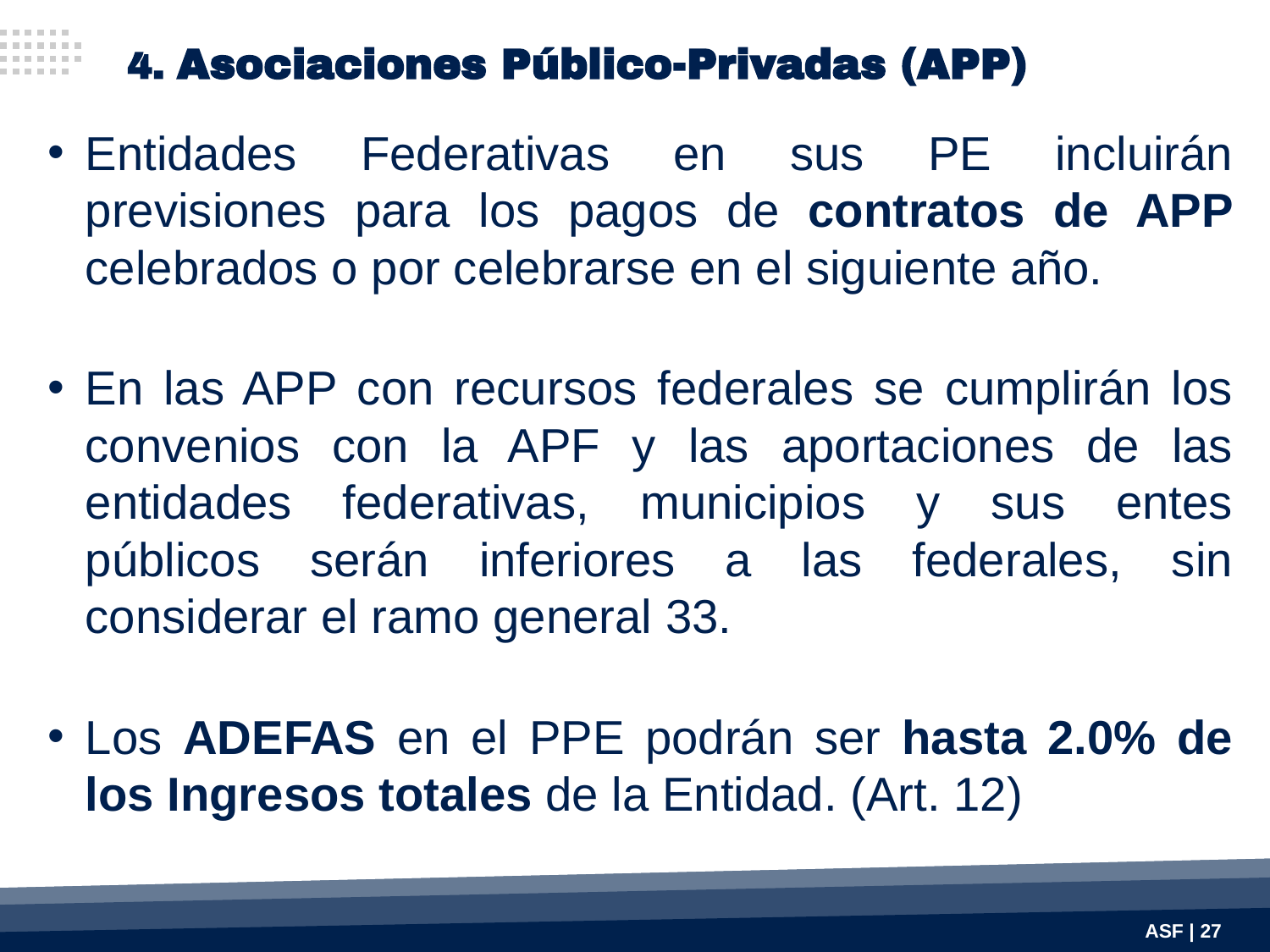

4. Asociaciones Público-Privadas (APP)
Entidades Federativas en sus PE incluirán previsiones para los pagos de contratos de APP celebrados o por celebrarse en el siguiente año.
En las APP con recursos federales se cumplirán los convenios con la APF y las aportaciones de las entidades federativas, municipios y sus entes públicos serán inferiores a las federales, sin considerar el ramo general 33.
Los ADEFAS en el PPE podrán ser hasta 2.0% de los Ingresos totales de la Entidad. (Art. 12)
ASF | 27